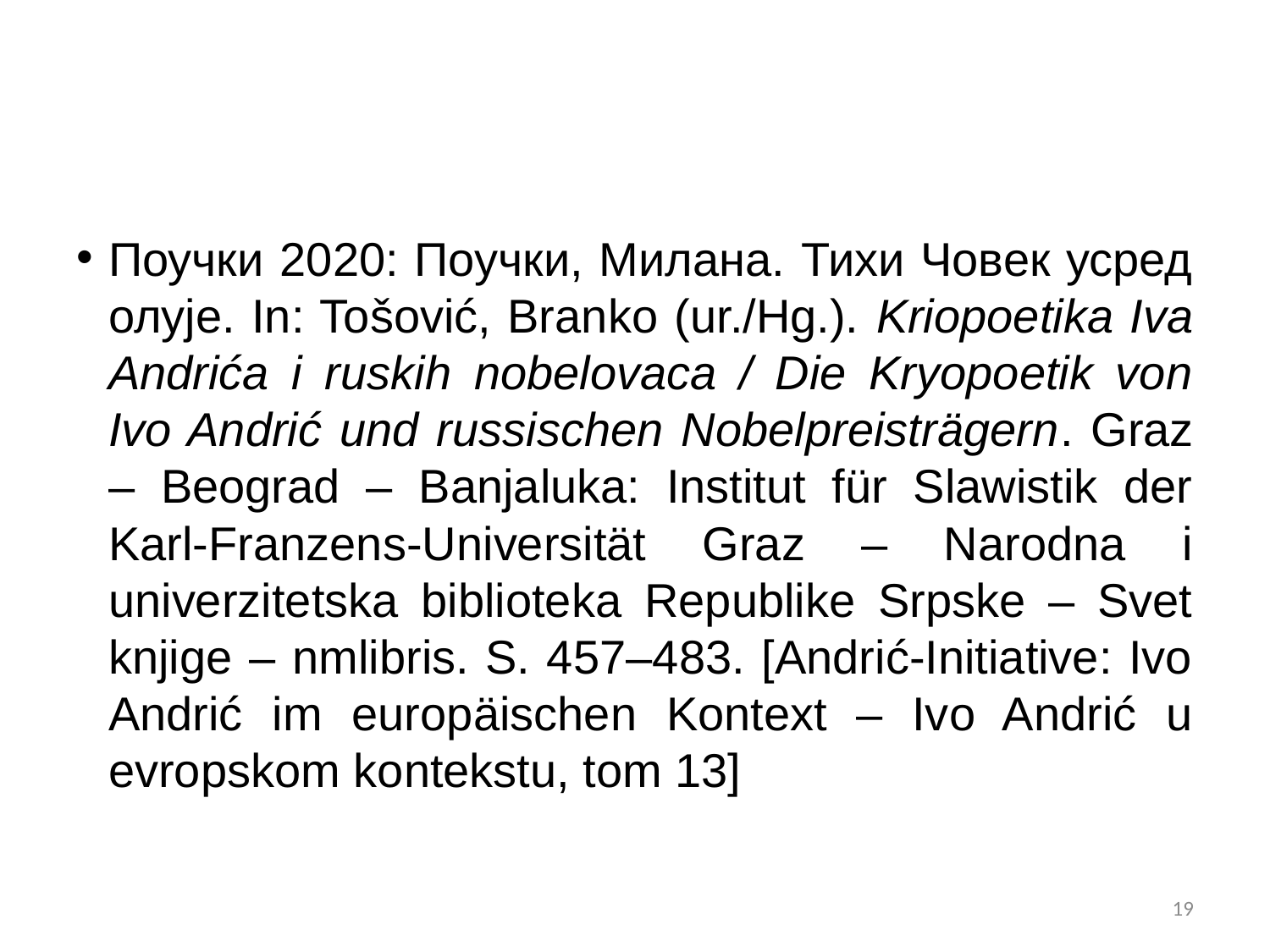

#
Поучки 2020: Поучки, Милана. Тихи Човек усред олује. In: Tošović, Branko (ur./Hg.). Kriopoetika Iva Andrića i ruskih nobelovaca / Die Kryopoetik von Ivo Andrić und russischen Nobelpreisträgern. Graz – Beograd – Banjaluka: Institut für Slawistik der Karl-Franzens-Universität Graz – Narodna i univerzitetska biblioteka Republike Srpske – Svet knjige – nmlibris. S. 457–483. [Andrić-Initiative: Ivo Andrić im europäischen Kontext – Ivo Andrić u evropskom kontekstu, tom 13]

19